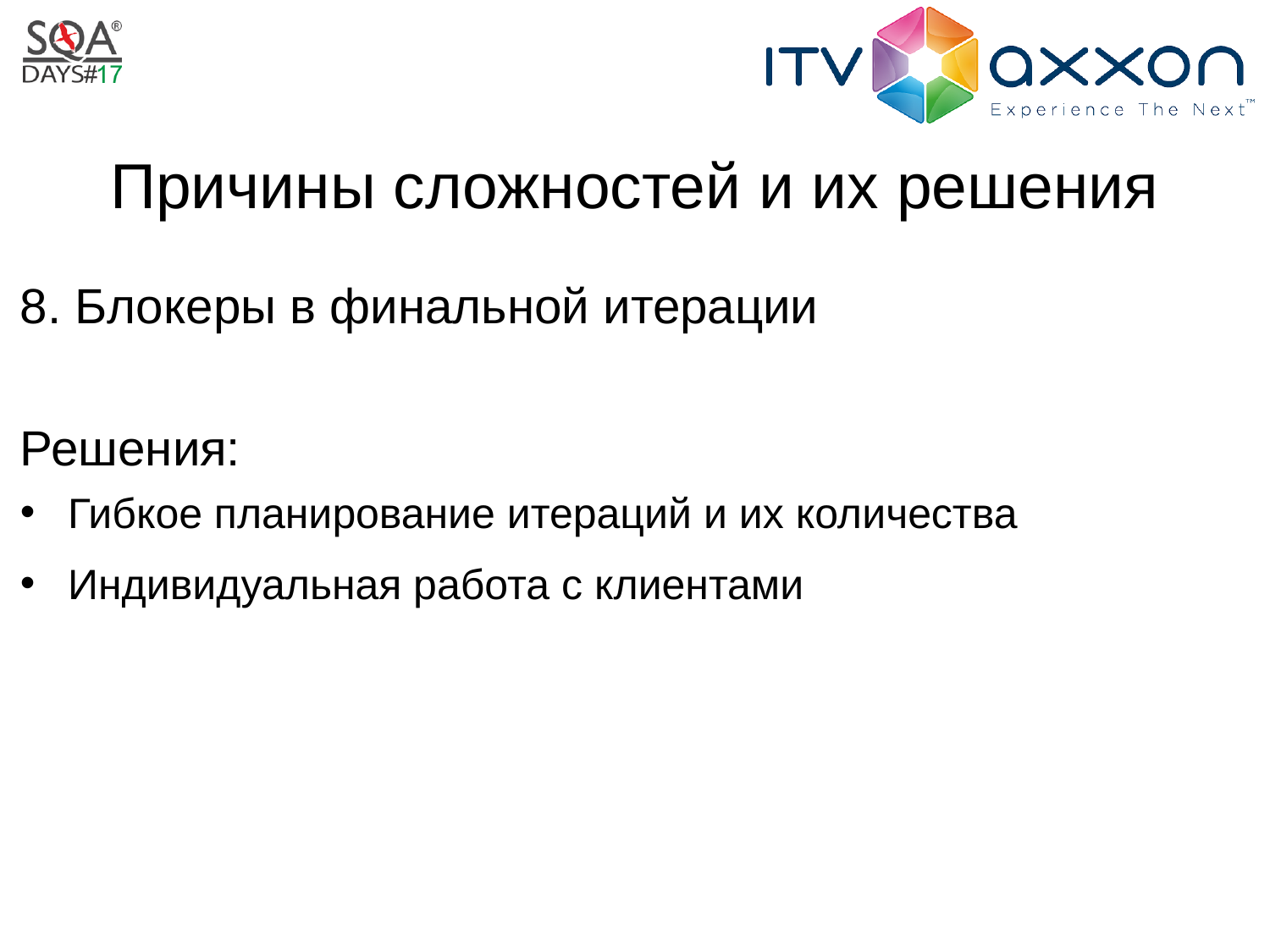

# Причины сложностей и их решения
8. Блокеры в финальной итерации

Решения:
Гибкое планирование итераций и их количества
Индивидуальная работа с клиентами